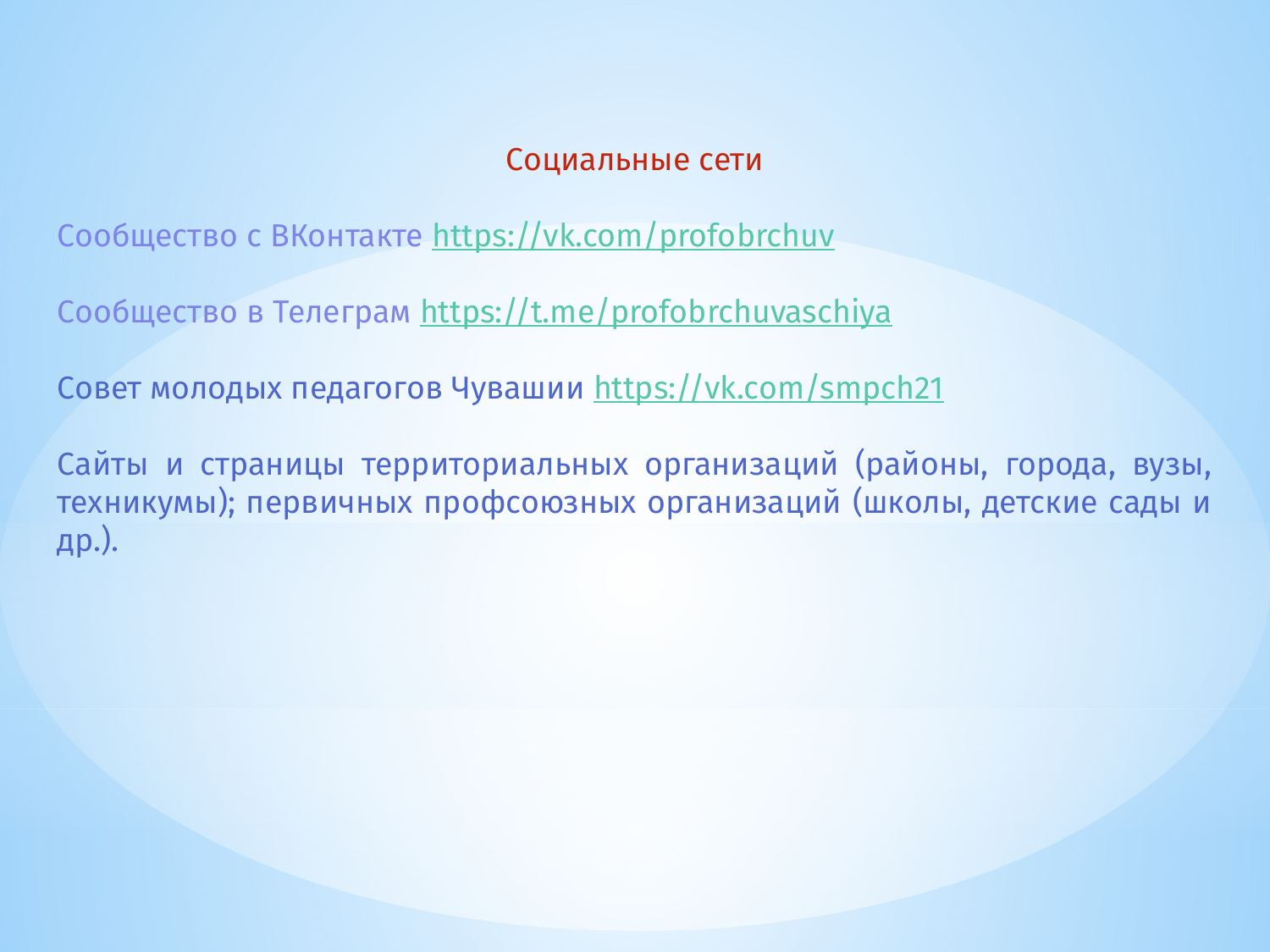

Социальные сети

Сообщество с ВКонтакте https://vk.com/profobrchuv

Сообщество в Телеграм https://t.me/profobrchuvaschiya

Совет молодых педагогов Чувашии https://vk.com/smpch21

Сайты и страницы территориальных организаций (районы, города, вузы, техникумы); первичных профсоюзных организаций (школы, детские сады и др.).